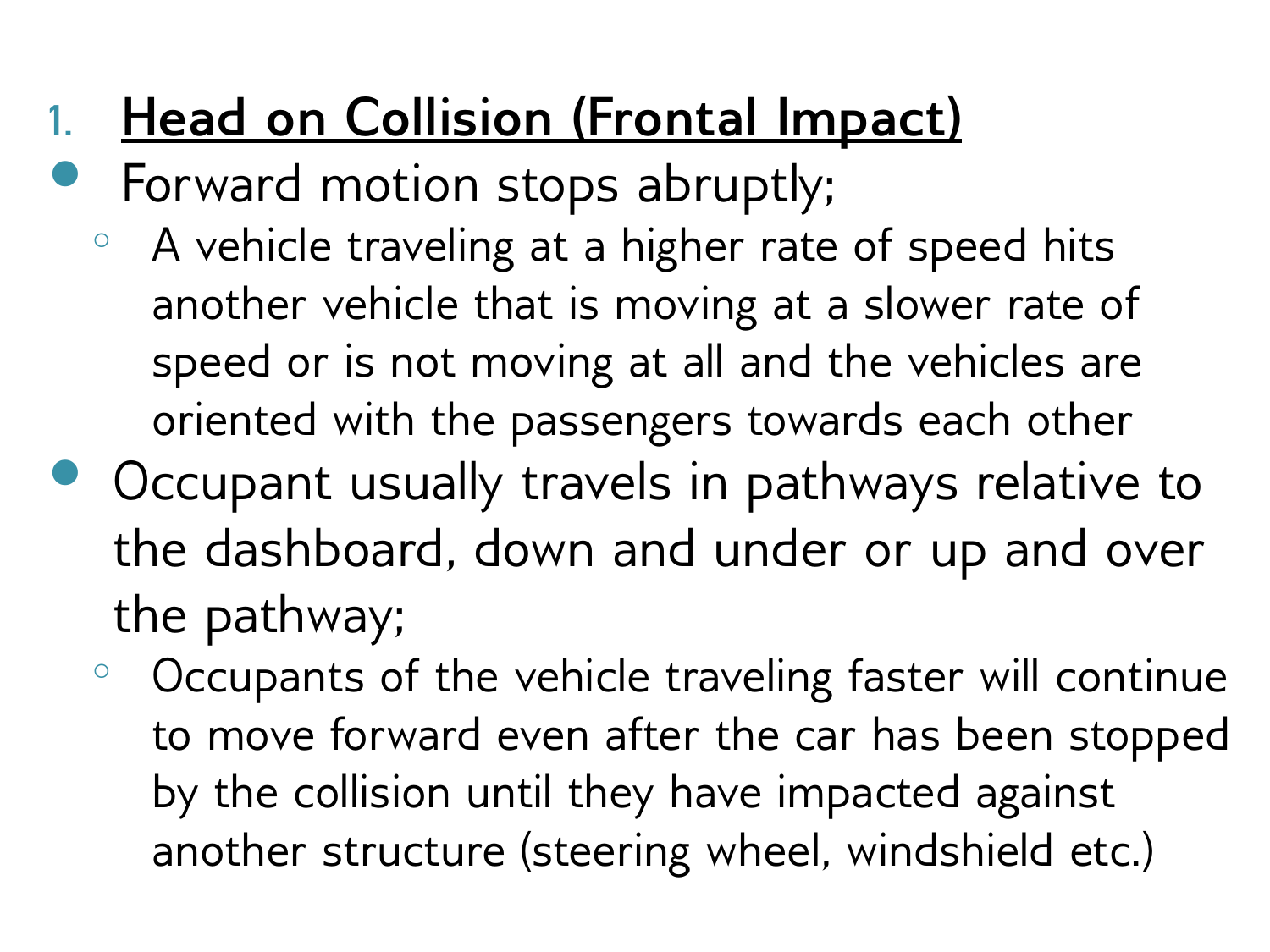

Head on Collision (Frontal Impact)
Forward motion stops abruptly;
A vehicle traveling at a higher rate of speed hits another vehicle that is moving at a slower rate of speed or is not moving at all and the vehicles are oriented with the passengers towards each other
Occupant usually travels in pathways relative to the dashboard, down and under or up and over the pathway;
Occupants of the vehicle traveling faster will continue to move forward even after the car has been stopped by the collision until they have impacted against another structure (steering wheel, windshield etc.)